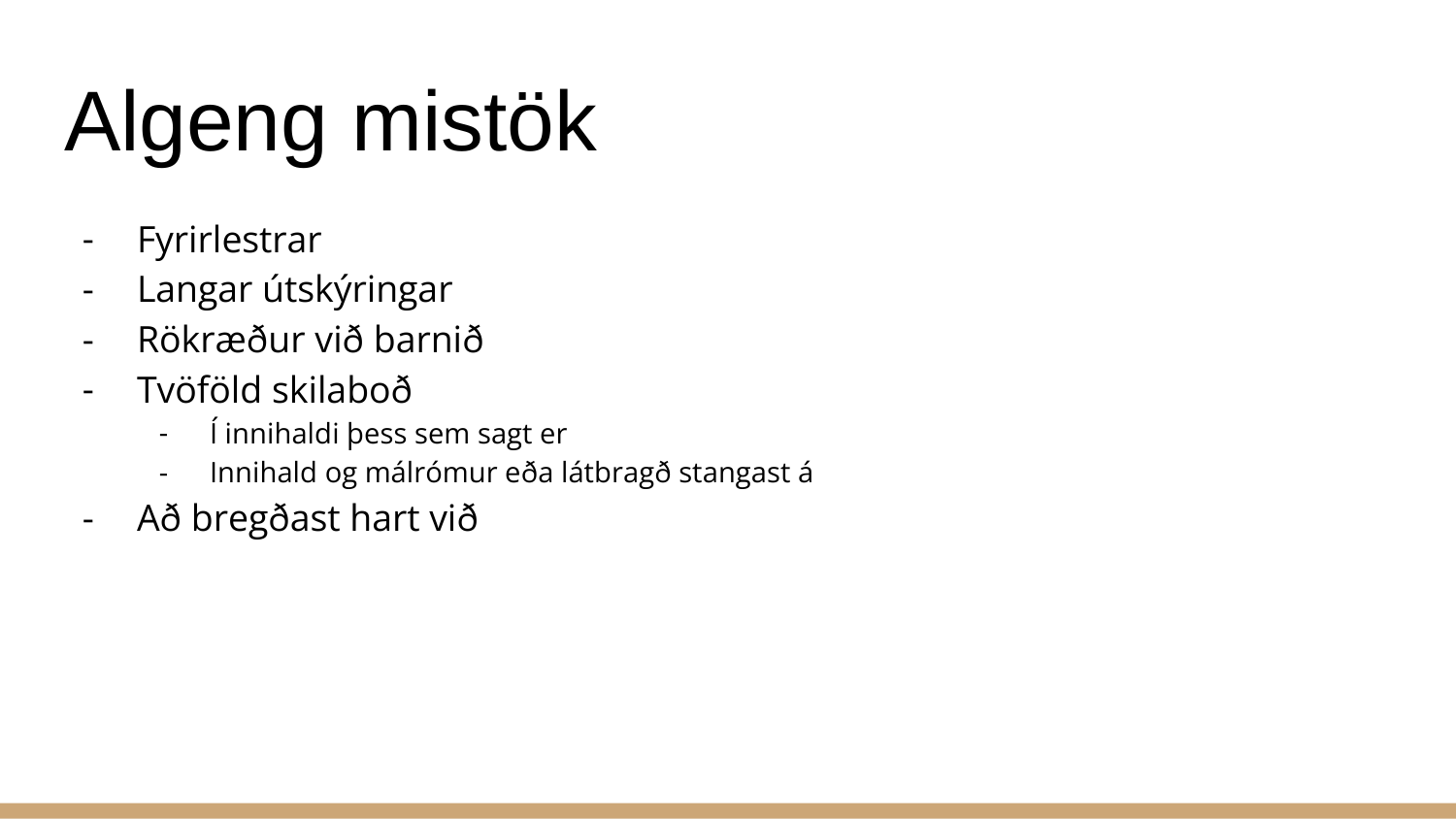

# Algeng mistök
Fyrirlestrar
Langar útskýringar
Rökræður við barnið
Tvöföld skilaboð
Í innihaldi þess sem sagt er
Innihald og málrómur eða látbragð stangast á
Að bregðast hart við